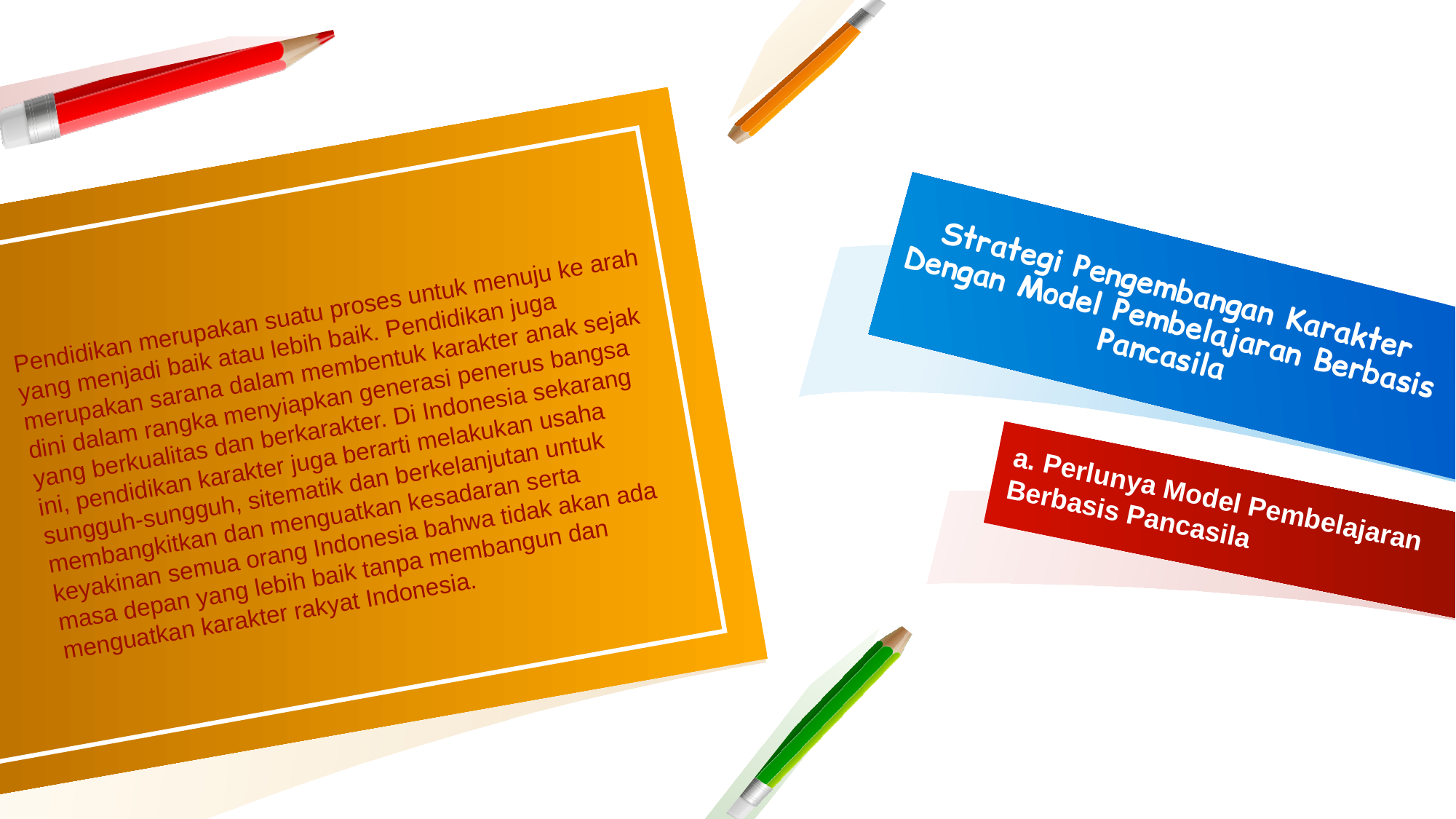

# Strategi Pengembangan Karakter Dengan Model Pembelajaran Berbasis Pancasila
Pendidikan merupakan suatu proses untuk menuju ke arah yang menjadi baik atau lebih baik. Pendidikan juga merupakan sarana dalam membentuk karakter anak sejak dini dalam rangka menyiapkan generasi penerus bangsa yang berkualitas dan berkarakter. Di Indonesia sekarang ini, pendidikan karakter juga berarti melakukan usaha sungguh-sungguh, sitematik dan berkelanjutan untuk membangkitkan dan menguatkan kesadaran serta keyakinan semua orang Indonesia bahwa tidak akan ada masa depan yang lebih baik tanpa membangun dan menguatkan karakter rakyat Indonesia.
a. Perlunya Model Pembelajaran Berbasis Pancasila